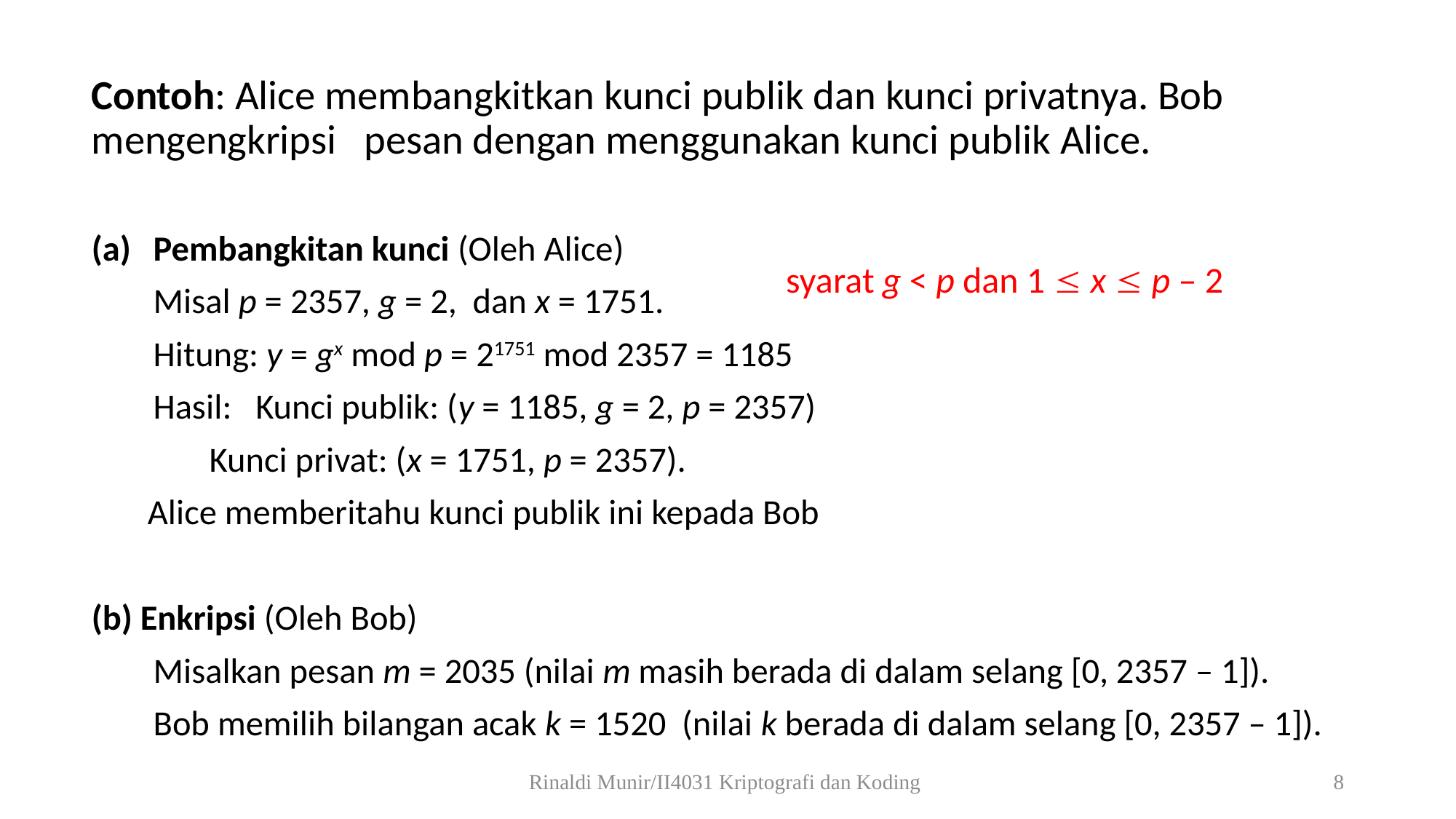

Contoh: Alice membangkitkan kunci publik dan kunci privatnya. Bob  mengengkripsi   pesan dengan menggunakan kunci publik Alice.

Pembangkitan kunci (Oleh Alice)
	Misal p = 2357, g = 2,  dan x = 1751.
	Hitung: y = gx mod p = 21751 mod 2357 = 1185
	Hasil:   Kunci publik: (y = 1185, g = 2, p = 2357)
		       Kunci privat: (x = 1751, p = 2357).
       Alice memberitahu kunci publik ini kepada Bob

(b) Enkripsi (Oleh Bob)
	Misalkan pesan m = 2035 (nilai m masih berada di dalam selang [0, 2357 – 1]).
 	Bob memilih bilangan acak k = 1520  (nilai k berada di dalam selang [0, 2357 – 1]).
syarat g < p dan 1 ≤ x ≤ p – 2
Rinaldi Munir/II4031 Kriptografi dan Koding
8